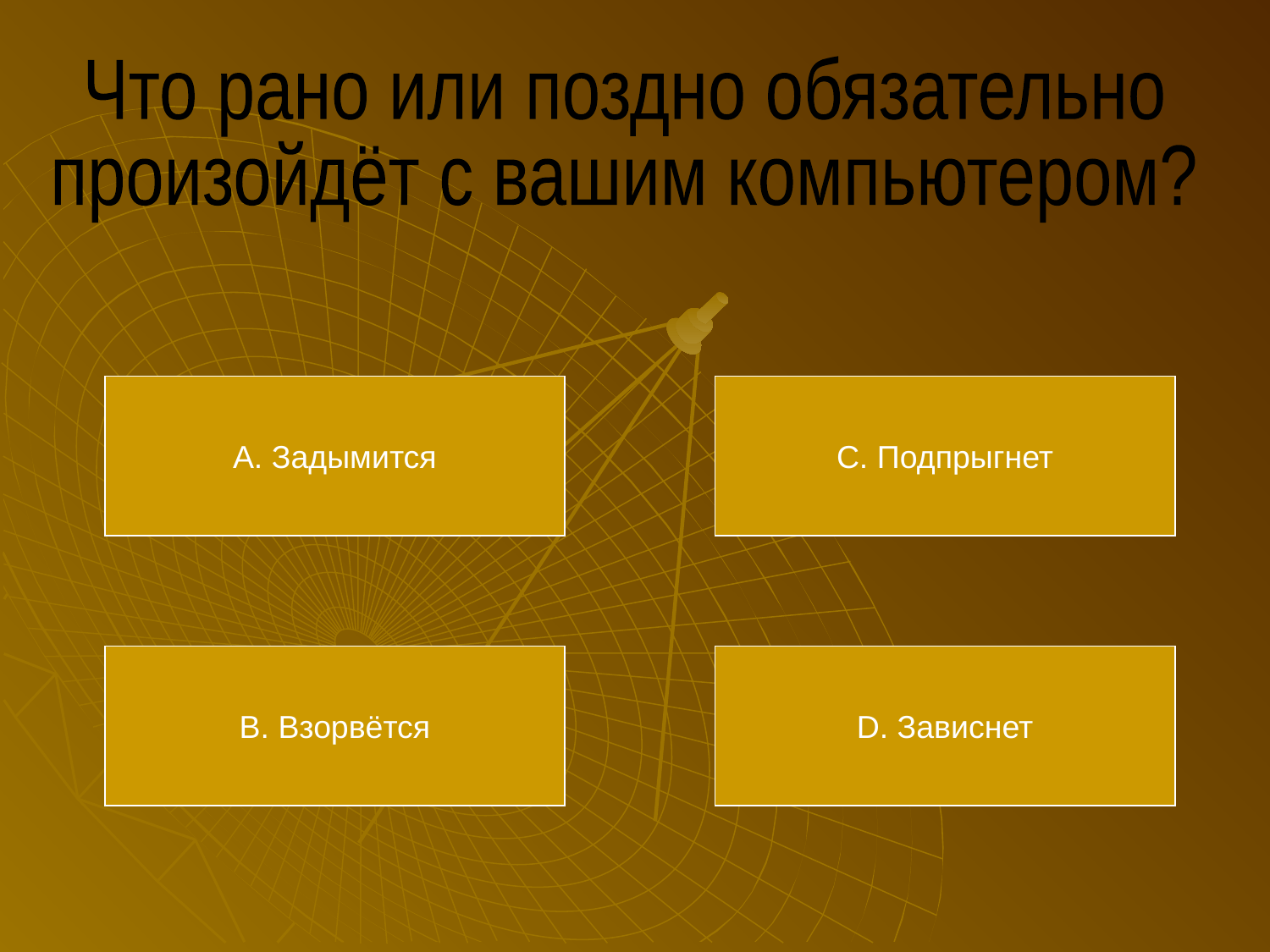

Что рано или поздно обязательно
произойдёт с вашим компьютером?
А. Задымится
С. Подпрыгнет
В. Взорвётся
D. Зависнет